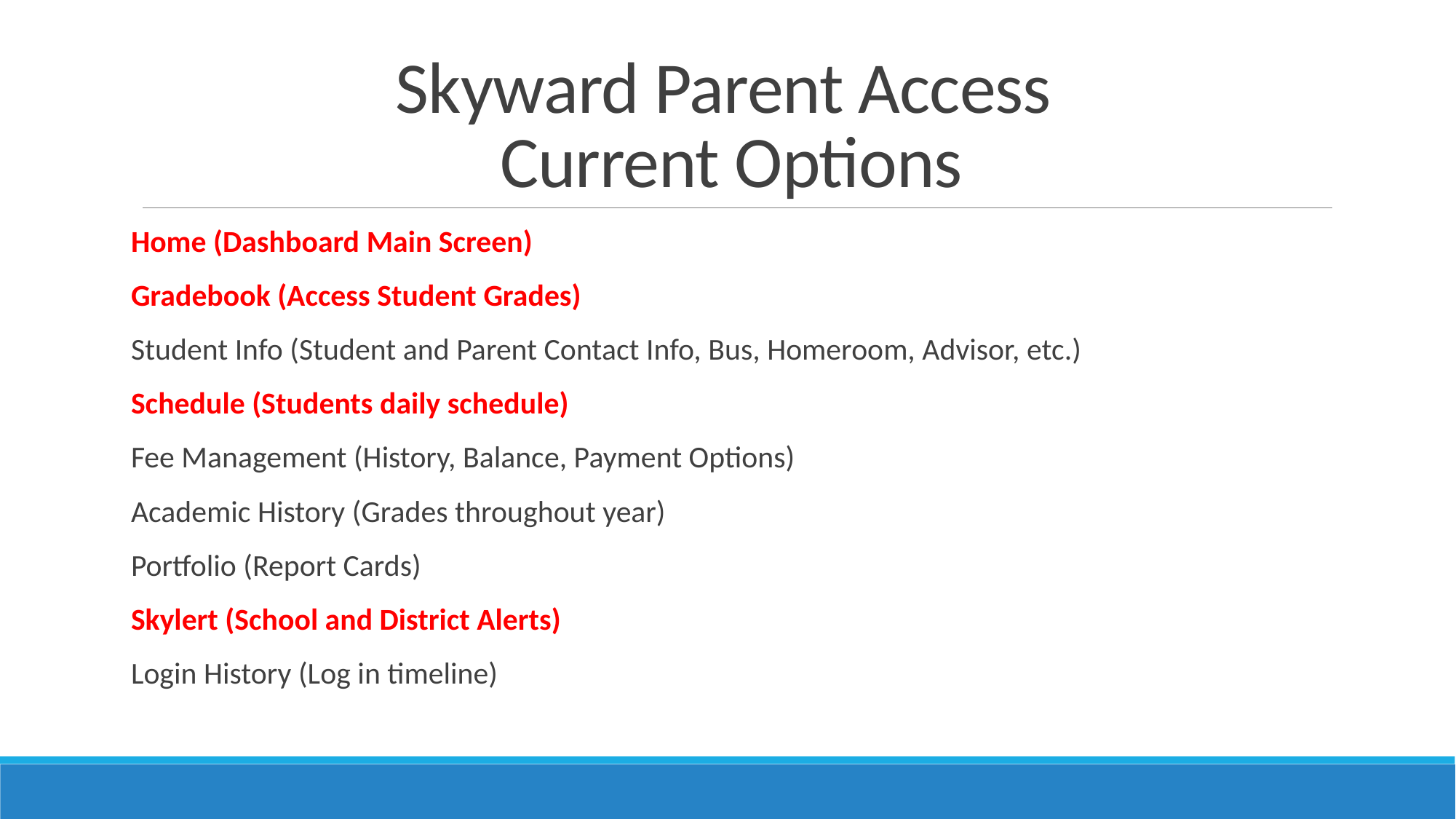

# Skyward Parent Access Current Options
Home (Dashboard Main Screen)
Gradebook (Access Student Grades)
Student Info (Student and Parent Contact Info, Bus, Homeroom, Advisor, etc.)
Schedule (Students daily schedule)
Fee Management (History, Balance, Payment Options)
Academic History (Grades throughout year)
Portfolio (Report Cards)
Skylert (School and District Alerts)
Login History (Log in timeline)